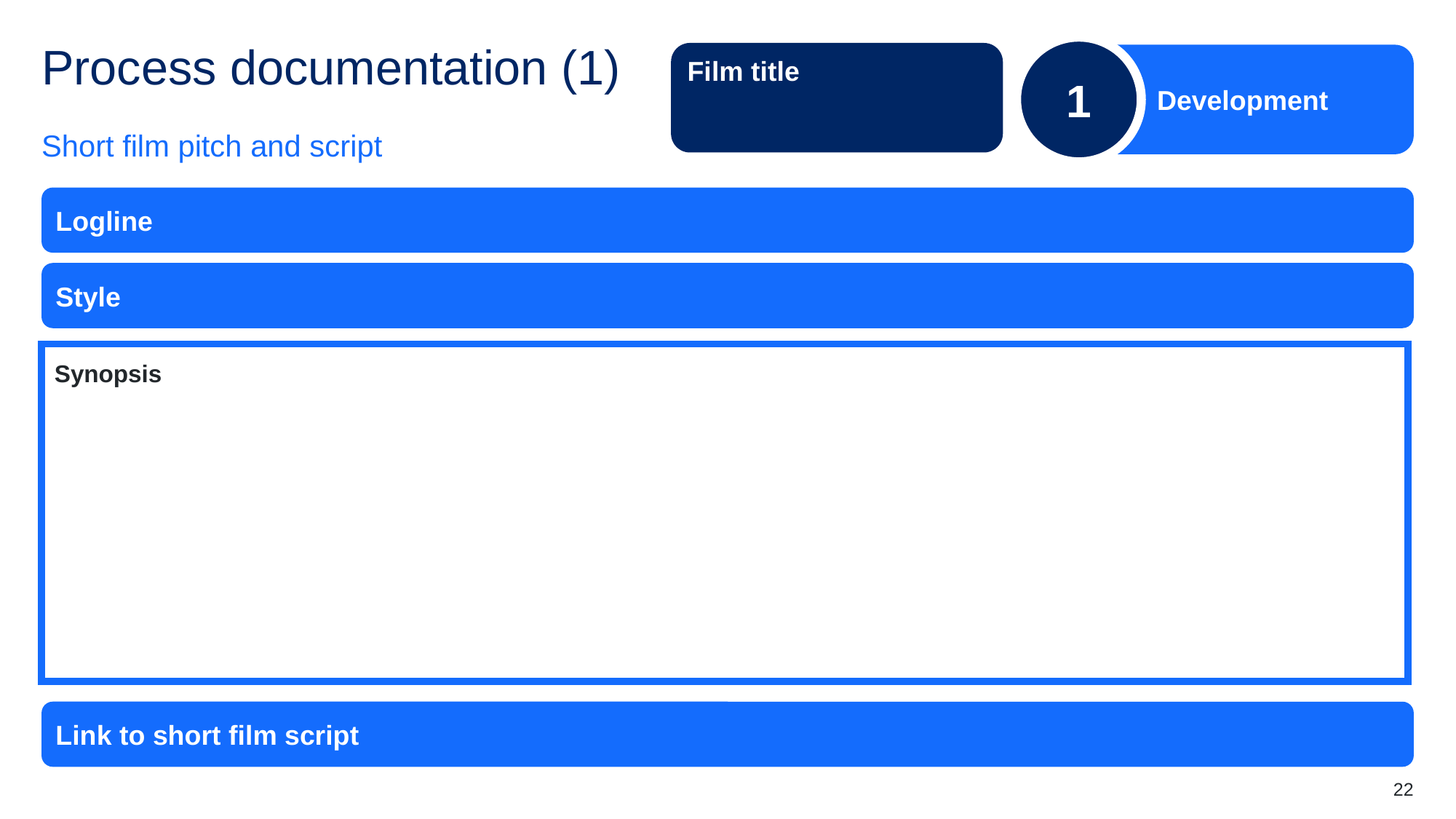

1
Development
# Process documentation (1)
Film title
Short film pitch and script
Logline
Style
Synopsis

Link to short film script
22